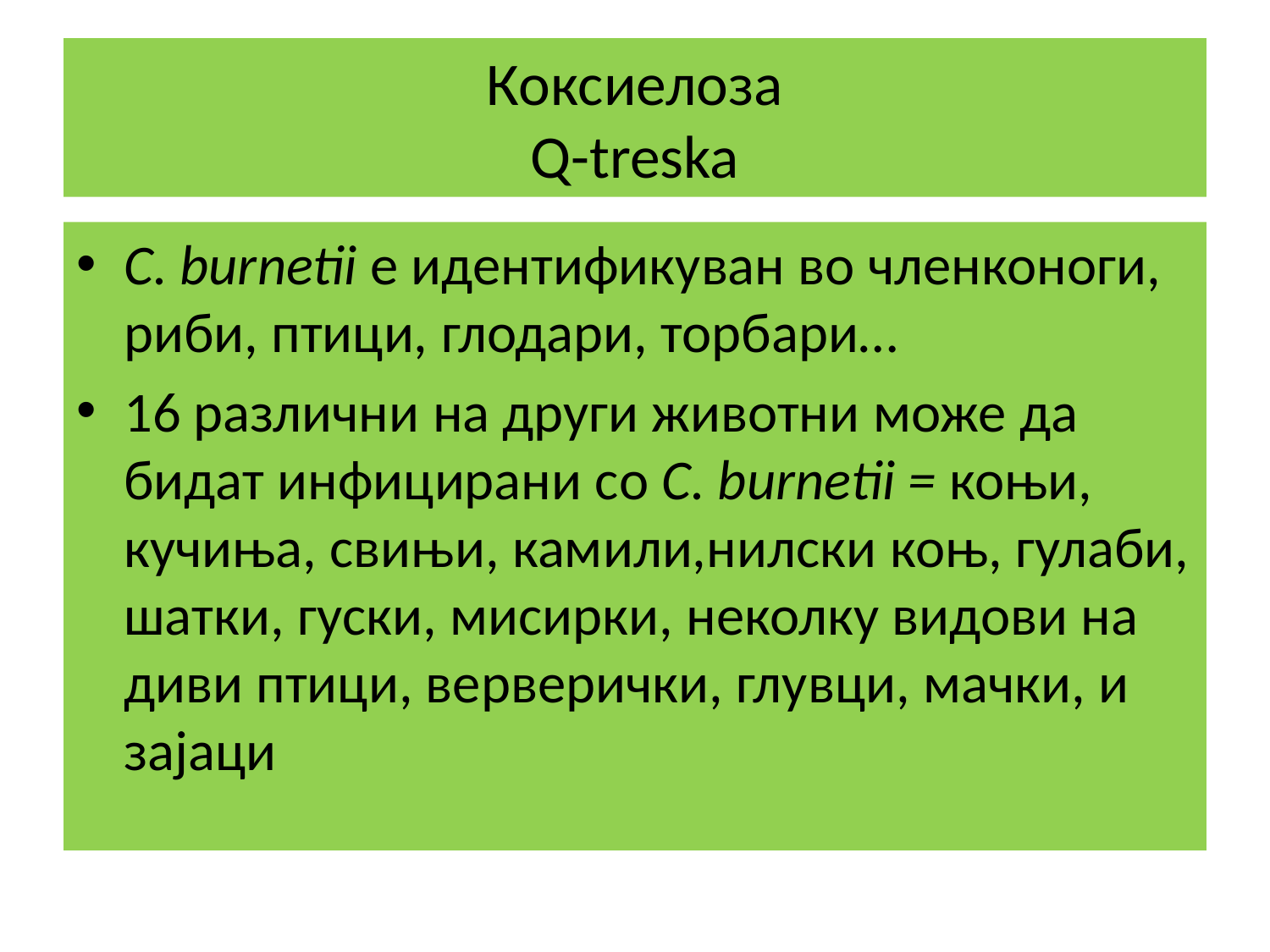

# Коксиелоза Q-treska
С. burnetii е идентификуван во членконоги, риби, птици, глодари, торбари…
16 различни на други животни може да бидат инфицирани со С. burnetii = коњи, кучиња, свињи, камили,нилски коњ, гулаби, шатки, гуски, мисирки, неколку видови на диви птици, верверички, глувци, мачки, и зајаци